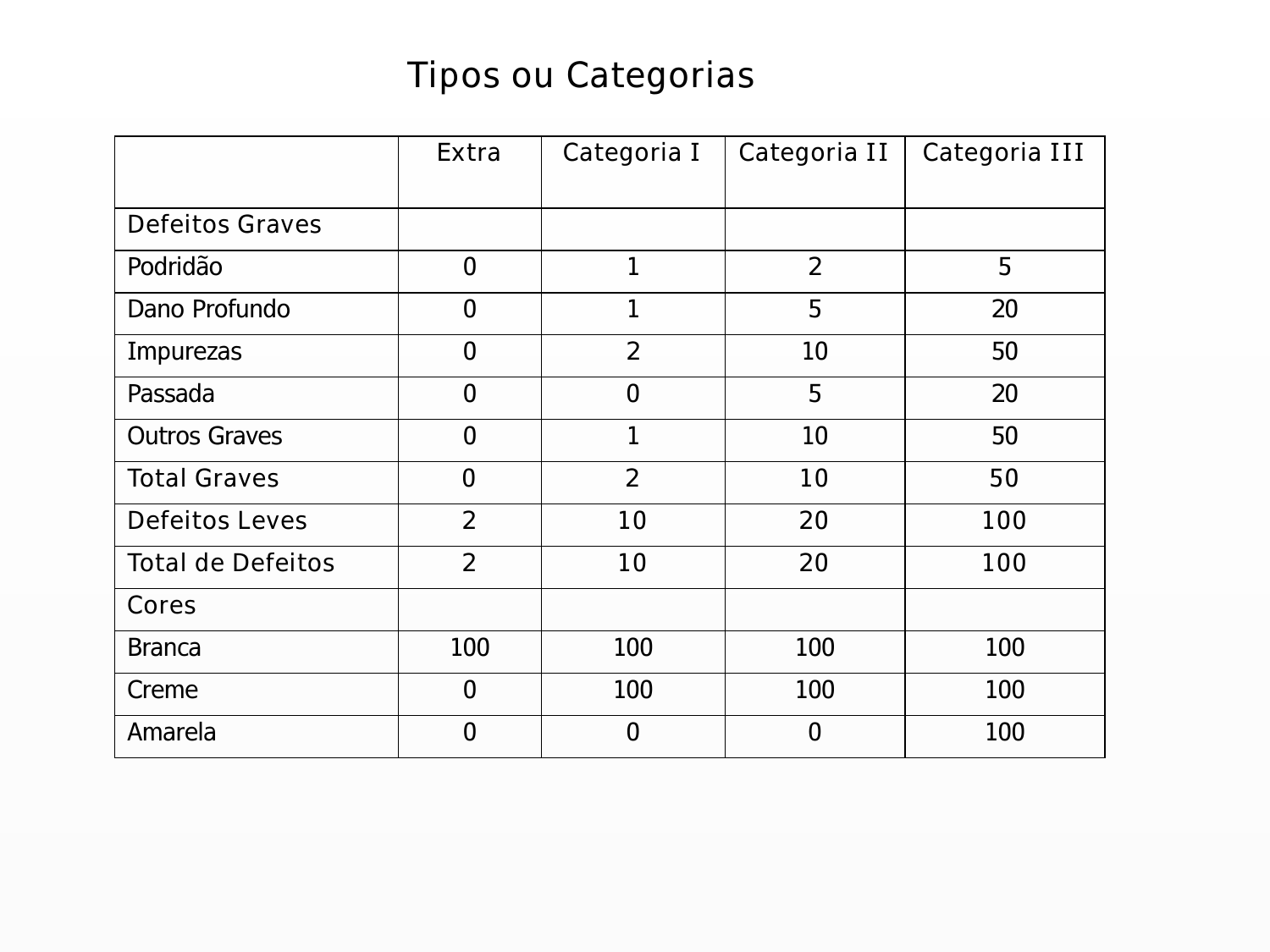

Tipos ou Categorias
|  | Extra | Categoria I | Categoria II | Categoria III |
| --- | --- | --- | --- | --- |
| Defeitos Graves |  |  |  |  |
| Podridão | 0 | 1 | 2 | 5 |
| Dano Profundo | 0 | 1 | 5 | 20 |
| Impurezas | 0 | 2 | 10 | 50 |
| Passada | 0 | 0 | 5 | 20 |
| Outros Graves | 0 | 1 | 10 | 50 |
| Total Graves | 0 | 2 | 10 | 50 |
| Defeitos Leves | 2 | 10 | 20 | 100 |
| Total de Defeitos | 2 | 10 | 20 | 100 |
| Cores |  |  |  |  |
| Branca | 100 | 100 | 100 | 100 |
| Creme | 0 | 100 | 100 | 100 |
| Amarela | 0 | 0 | 0 | 100 |